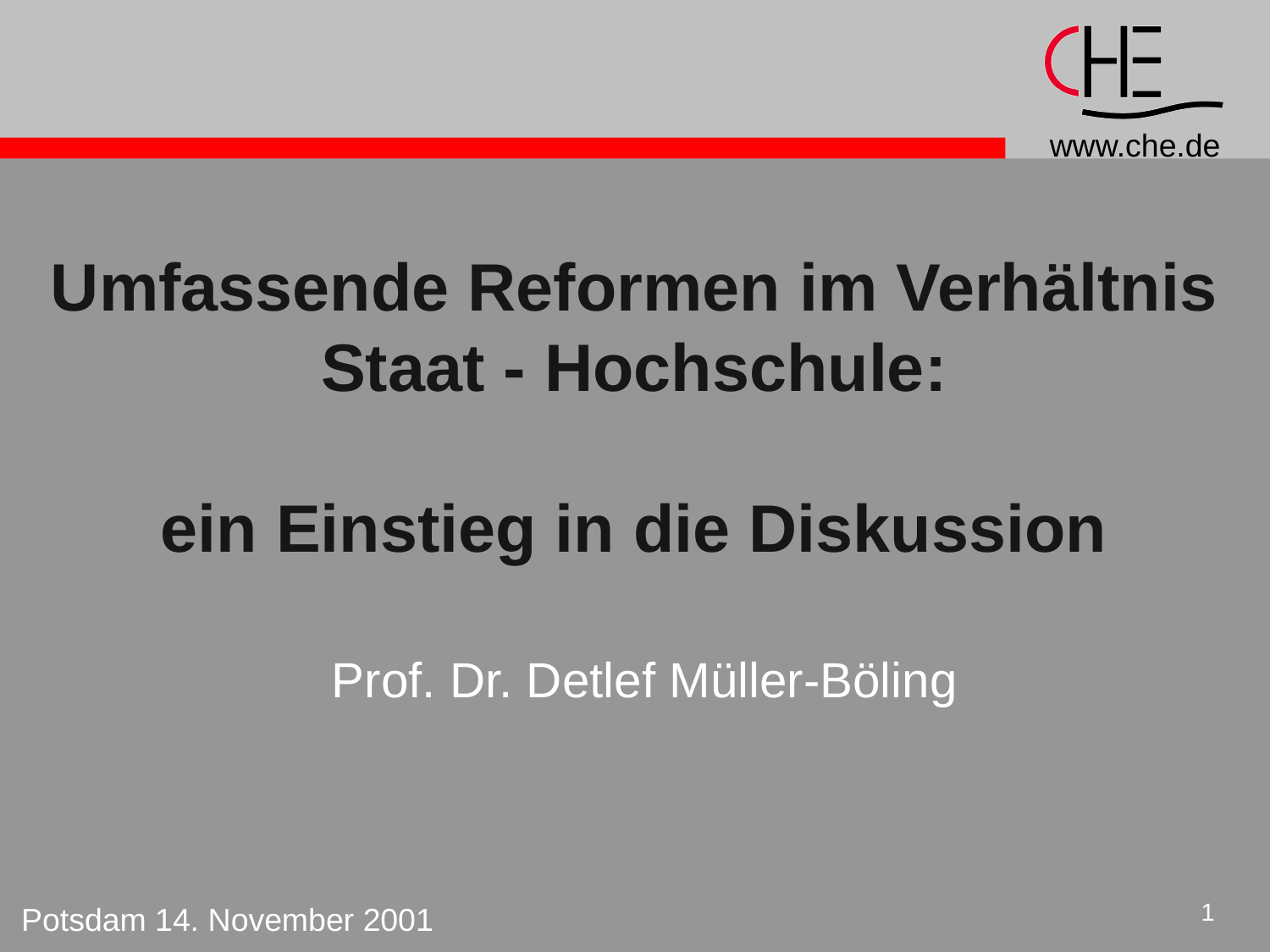

Umfassende Reformen im Verhältnis
Staat - Hochschule:

ein Einstieg in die Diskussion
Prof. Dr. Detlef Müller-Böling
1
Potsdam 14. November 2001